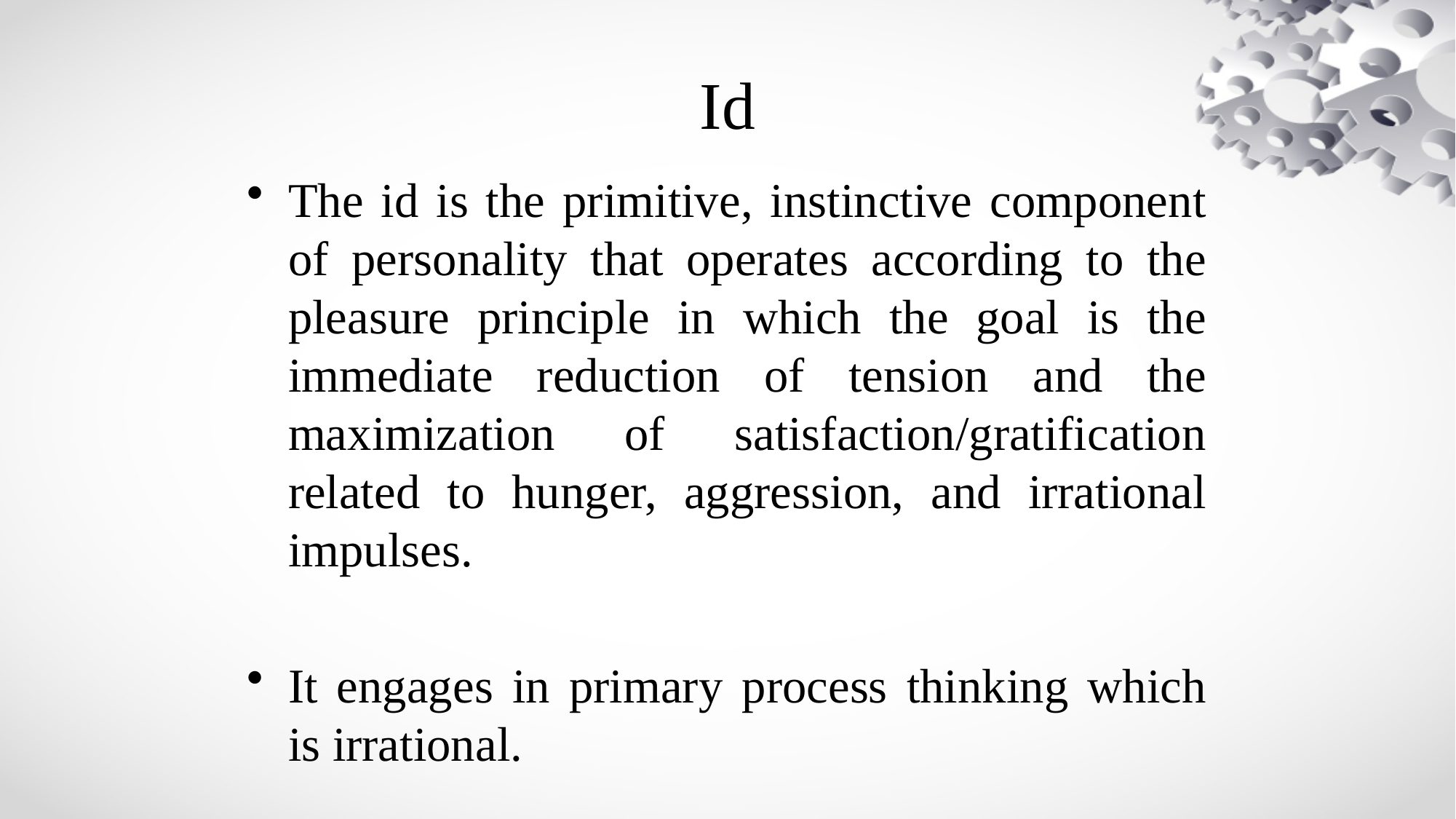

# Id
The id is the primitive, instinctive component of personality that operates according to the pleasure principle in which the goal is the immediate reduction of tension and the maximization of satisfaction/gratification related to hunger, aggression, and irrational impulses.

It engages in primary process thinking which is irrational.